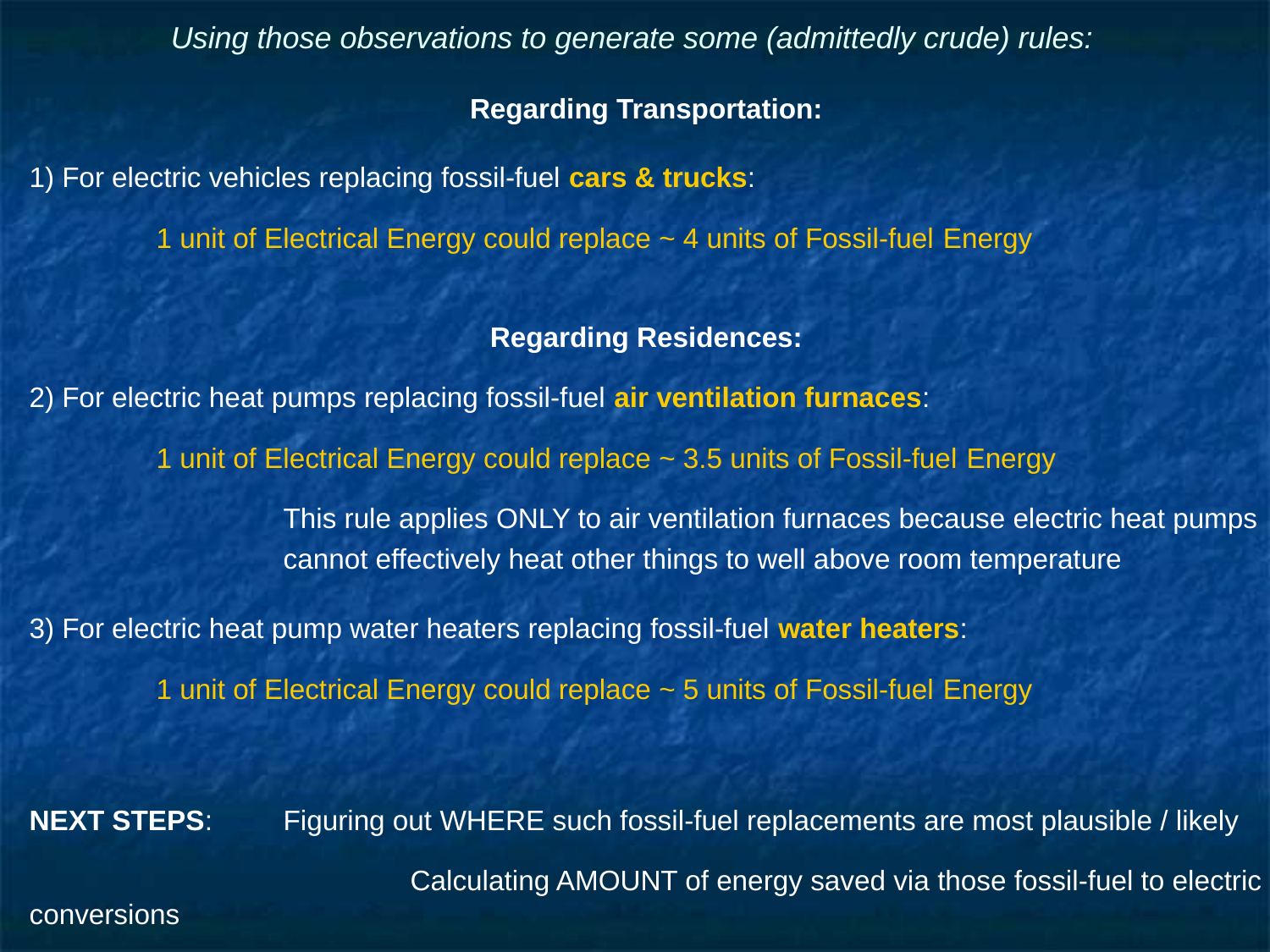

Using those observations to generate some (admittedly crude) rules:
Regarding Transportation:

1) For electric vehicles replacing fossil-fuel cars & trucks:

	1 unit of Electrical Energy could replace ~ 4 units of Fossil-fuel Energy

Regarding Residences:

2) For electric heat pumps replacing fossil-fuel air ventilation furnaces:

	1 unit of Electrical Energy could replace ~ 3.5 units of Fossil-fuel Energy

		This rule applies ONLY to air ventilation furnaces because electric heat pumps
		cannot effectively heat other things to well above room temperature

3) For electric heat pump water heaters replacing fossil-fuel water heaters:

	1 unit of Electrical Energy could replace ~ 5 units of Fossil-fuel Energy

NEXT STEPS:	Figuring out WHERE such fossil-fuel replacements are most plausible / likely

			Calculating AMOUNT of energy saved via those fossil-fuel to electric conversions